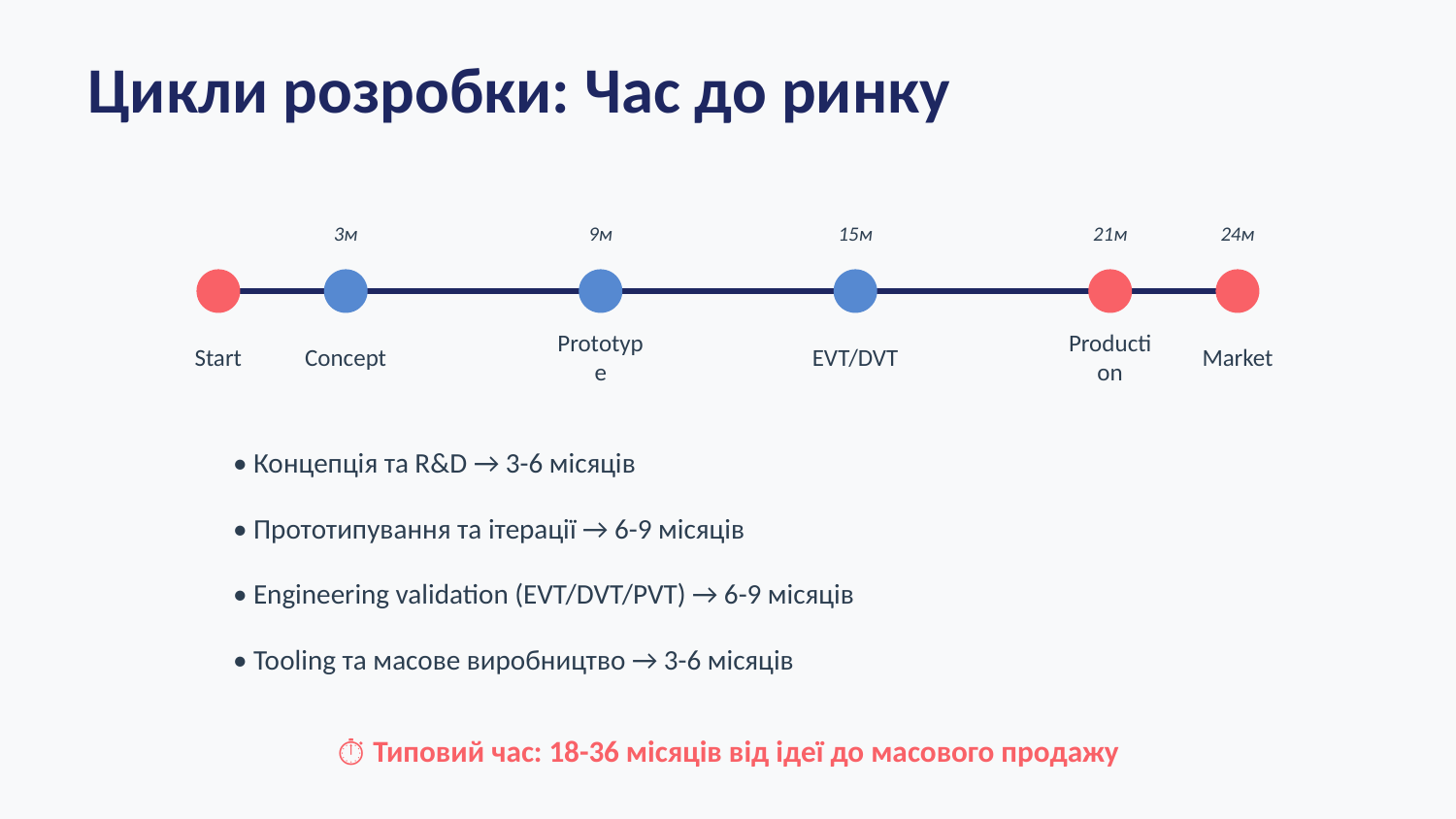

Цикли розробки: Час до ринку
3м
9м
15м
21м
24м

Start
Concept
Prototype
EVT/DVT
Production
Market
• Концепція та R&D → 3-6 місяців
• Прототипування та ітерації → 6-9 місяців
• Engineering validation (EVT/DVT/PVT) → 6-9 місяців
• Tooling та масове виробництво → 3-6 місяців
⏱️ Типовий час: 18-36 місяців від ідеї до масового продажу